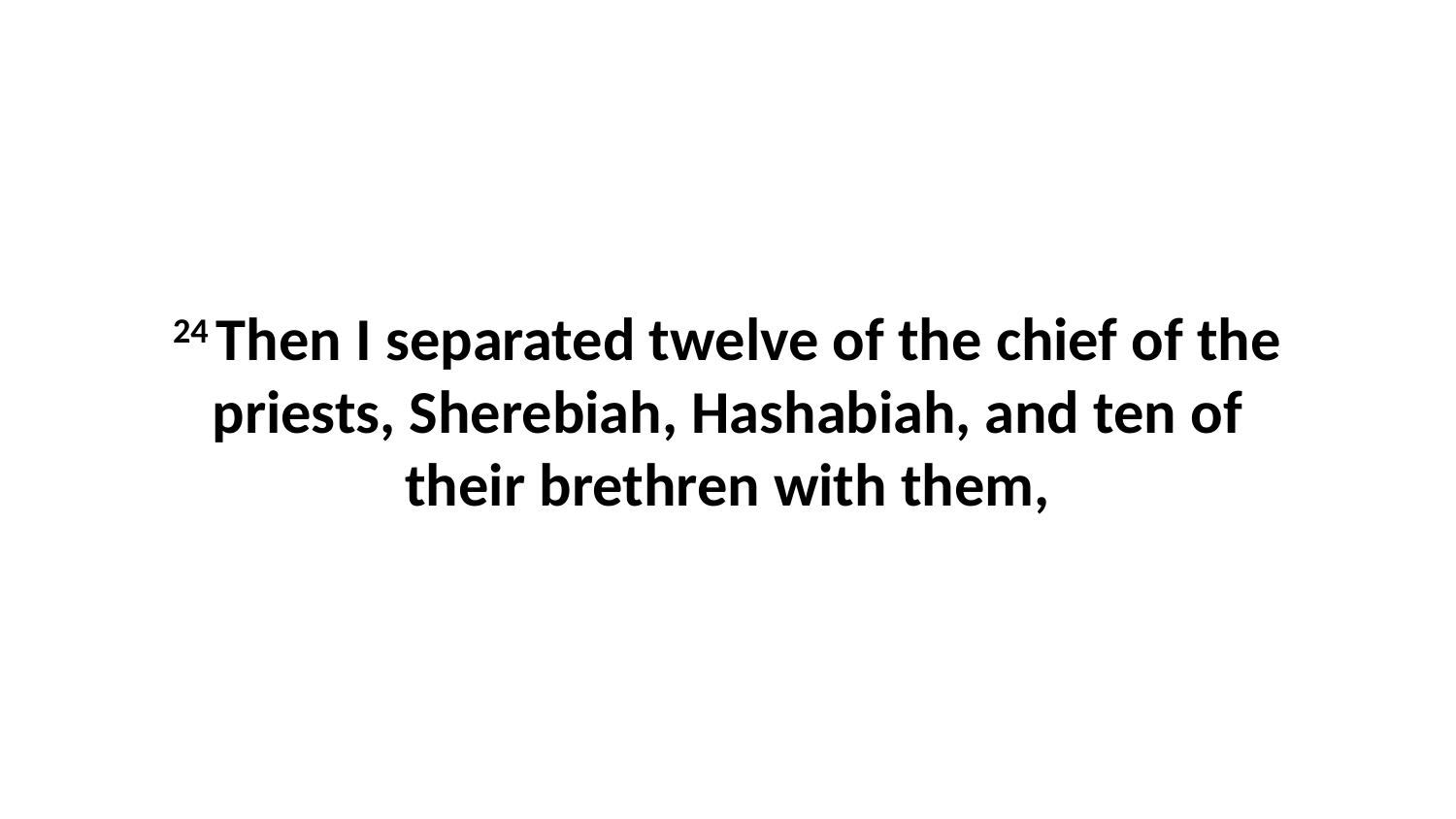

24 Then I separated twelve of the chief of the priests, Sherebiah, Hashabiah, and ten of their brethren with them,